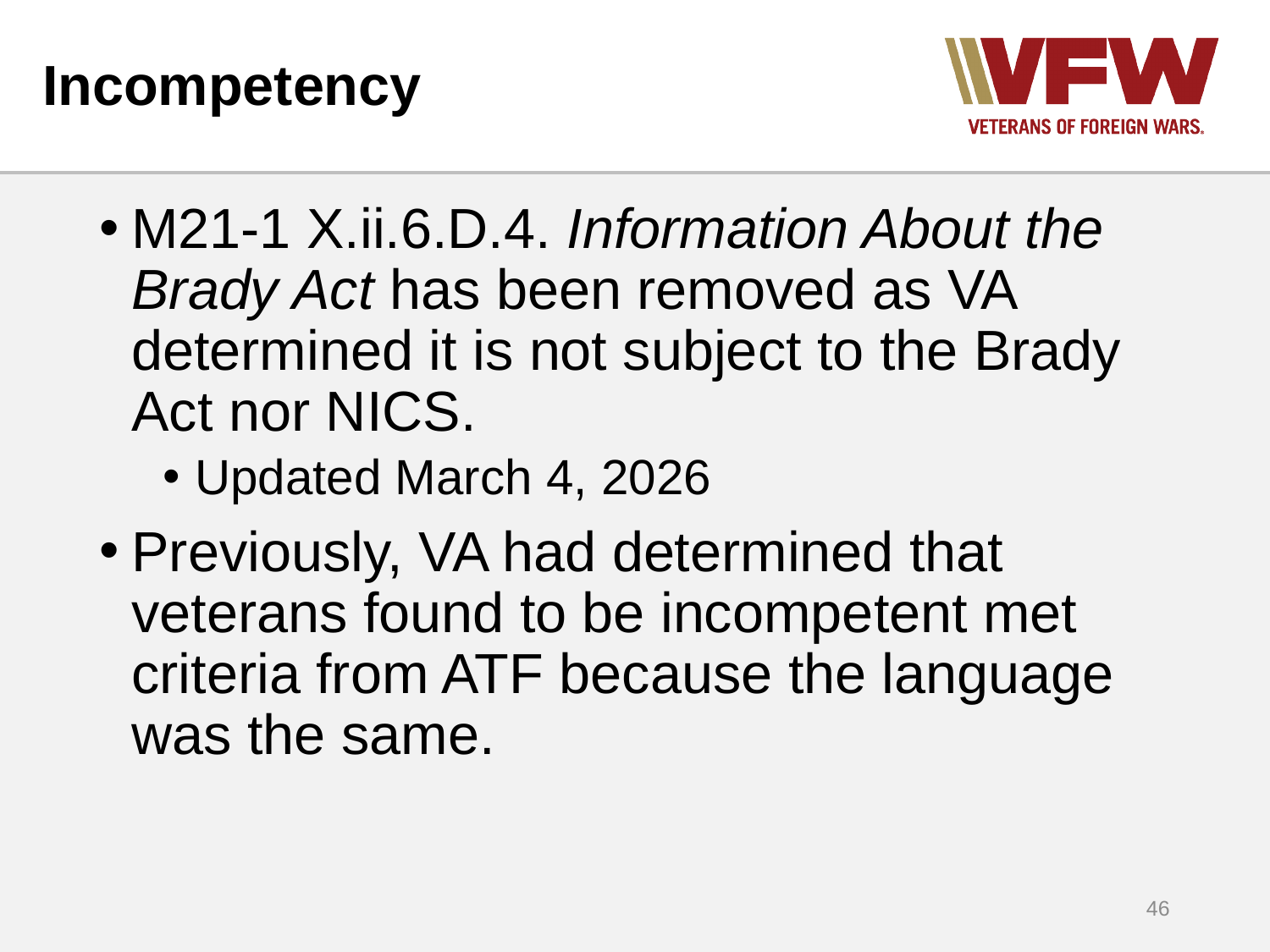

# Incompetency
M21-1 X.ii.6.D.4. Information About the Brady Act has been removed as VA determined it is not subject to the Brady Act nor NICS.
Updated March 4, 2026
Previously, VA had determined that veterans found to be incompetent met criteria from ATF because the language was the same.

46